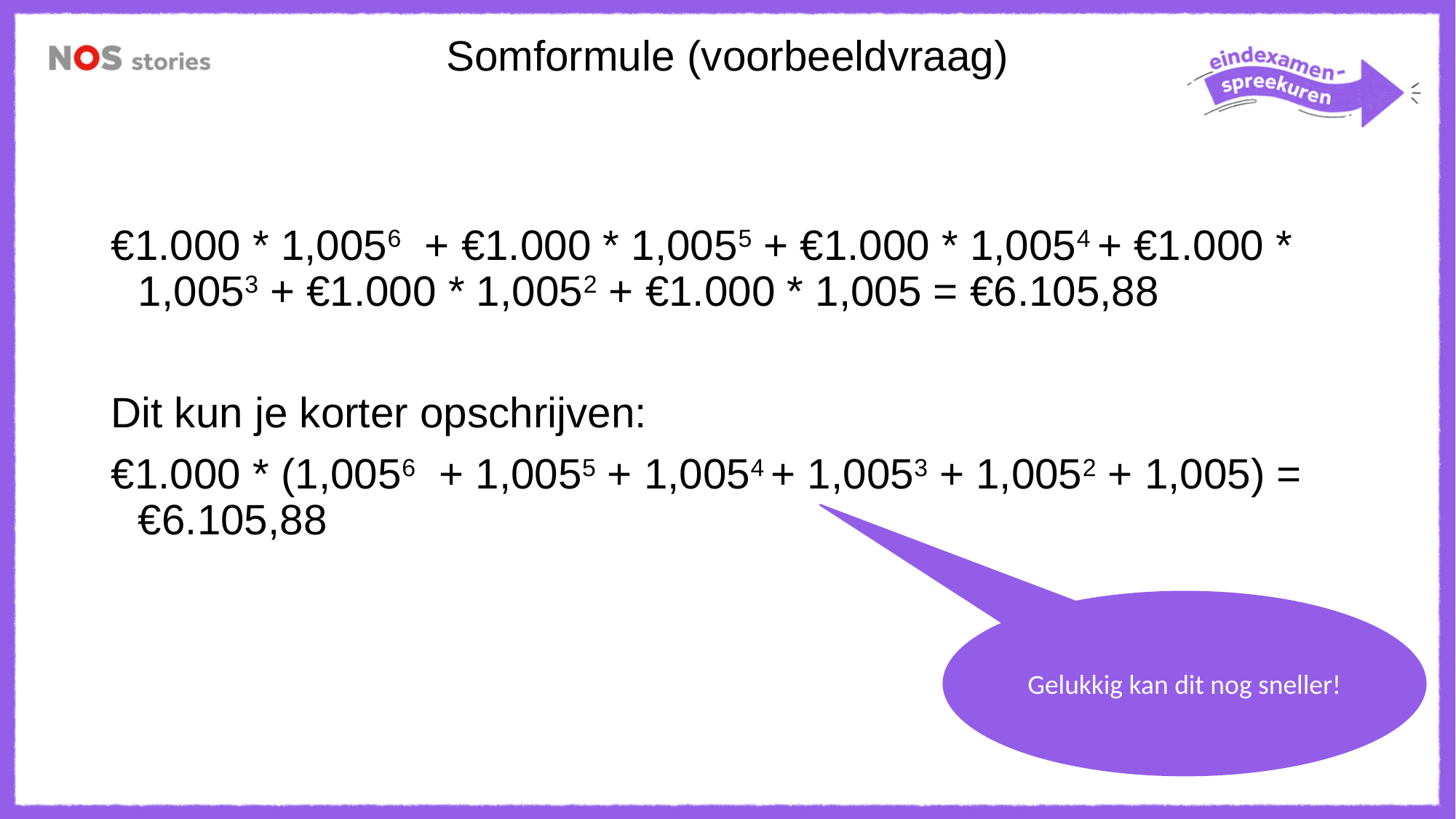

Somformule (voorbeeldvraag)
€1.000 * 1,0056  + €1.000 * 1,0055 + €1.000 * 1,0054 + €1.000 * 1,0053 + €1.000 * 1,0052 + €1.000 * 1,005 = €6.105,88

Dit kun je korter opschrijven:
€1.000 * (1,0056  + 1,0055 + 1,0054 + 1,0053 + 1,0052 + 1,005) = €6.105,88

Gelukkig kan dit nog sneller!